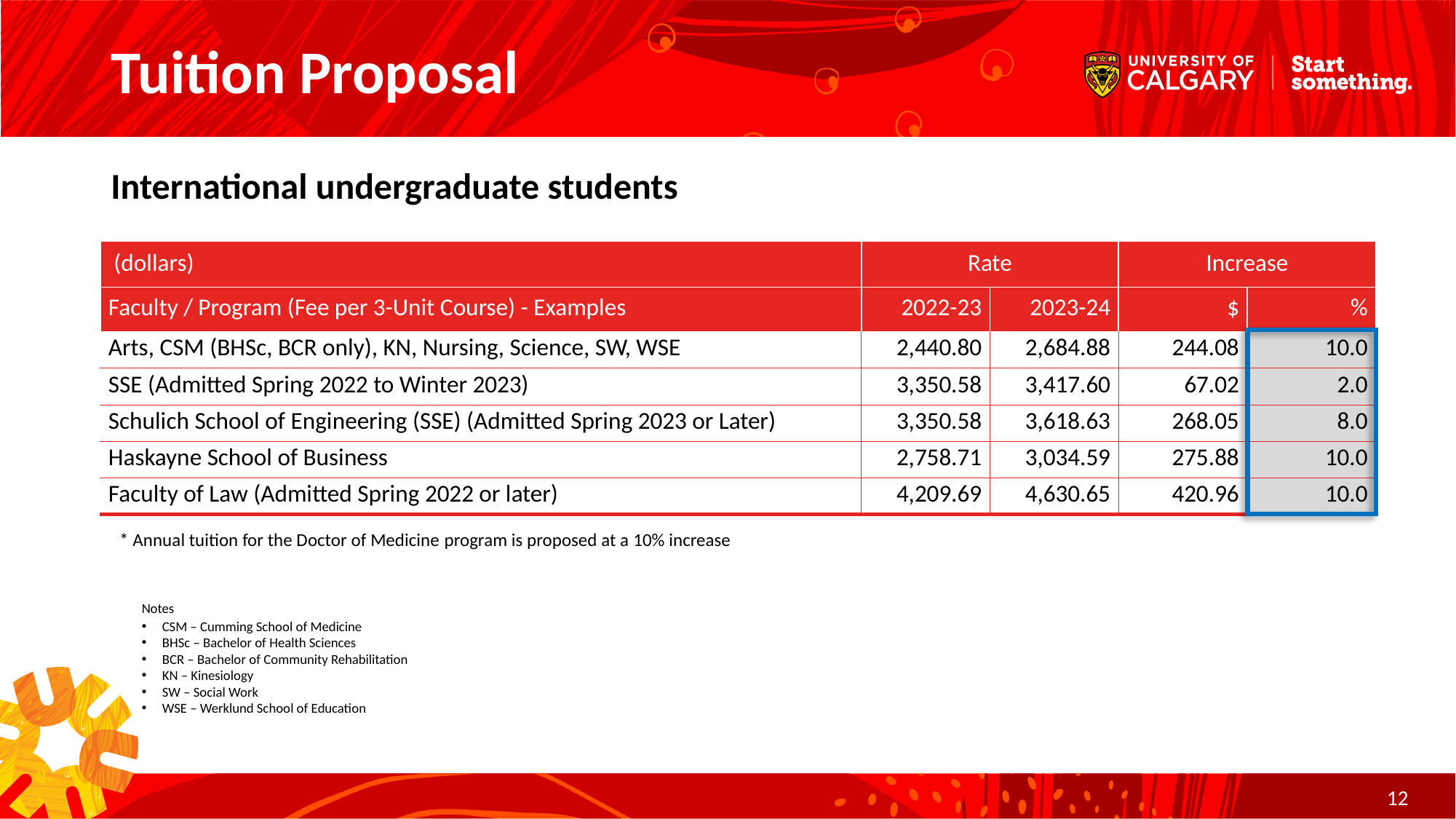

# Tuition Proposal
International undergraduate students
| (dollars) | Rate |  | Increase |  |
| --- | --- | --- | --- | --- |
| Faculty / Program (Fee per 3-Unit Course) - Examples | 2022-23 | 2023-24 | $ | % |
| Arts, CSM (BHSc, BCR only), KN, Nursing, Science, SW, WSE | 2,440.80 | 2,684.88 | 244.08 | 10.0 |
| SSE (Admitted Spring 2022 to Winter 2023) | 3,350.58 | 3,417.60 | 67.02 | 2.0 |
| Schulich School of Engineering (SSE) (Admitted Spring 2023 or Later) | 3,350.58 | 3,618.63 | 268.05 | 8.0 |
| Haskayne School of Business | 2,758.71 | 3,034.59 | 275.88 | 10.0 |
| Faculty of Law (Admitted Spring 2022 or later) | 4,209.69 | 4,630.65 | 420.96 | 10.0 |

* Annual tuition for the Doctor of Medicine program is proposed at a 10% increase
Notes

CSM – Cumming School of Medicine
BHSc – Bachelor of Health Sciences
BCR – Bachelor of Community Rehabilitation
KN – Kinesiology
SW – Social Work
WSE – Werklund School of Education

12